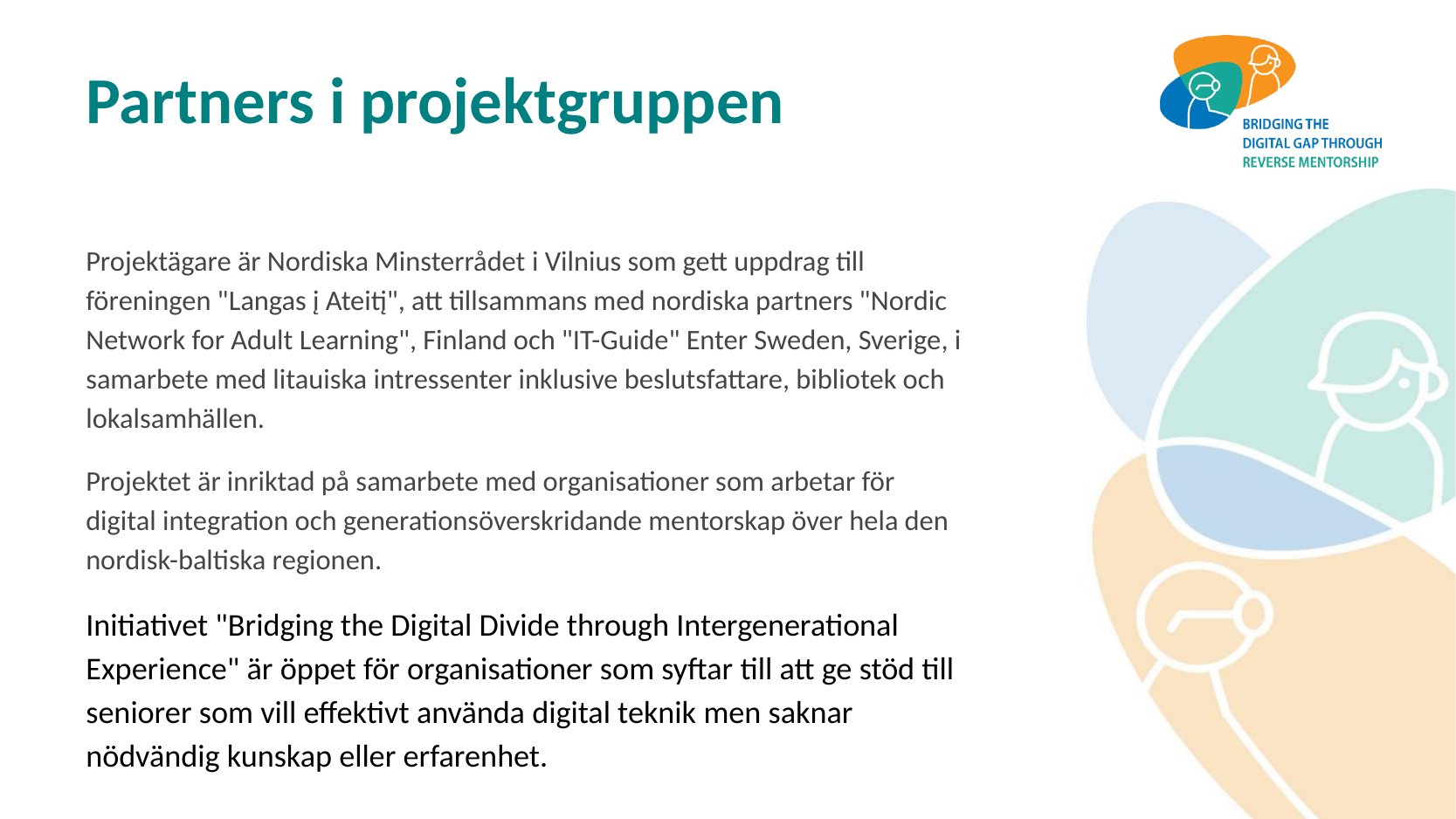

# Partners i projektgruppen
Projektägare är Nordiska Minsterrådet i Vilnius som gett uppdrag till föreningen "Langas į Ateitį", att tillsammans med nordiska partners "Nordic Network for Adult Learning", Finland och "IT-Guide" Enter Sweden, Sverige, i samarbete med litauiska intressenter inklusive beslutsfattare, bibliotek och lokalsamhällen.
Projektet är inriktad på samarbete med organisationer som arbetar för digital integration och generationsöverskridande mentorskap över hela den nordisk-baltiska regionen.
Initiativet "Bridging the Digital Divide through Intergenerational Experience" är öppet för organisationer som syftar till att ge stöd till seniorer som vill effektivt använda digital teknik men saknar nödvändig kunskap eller erfarenhet.